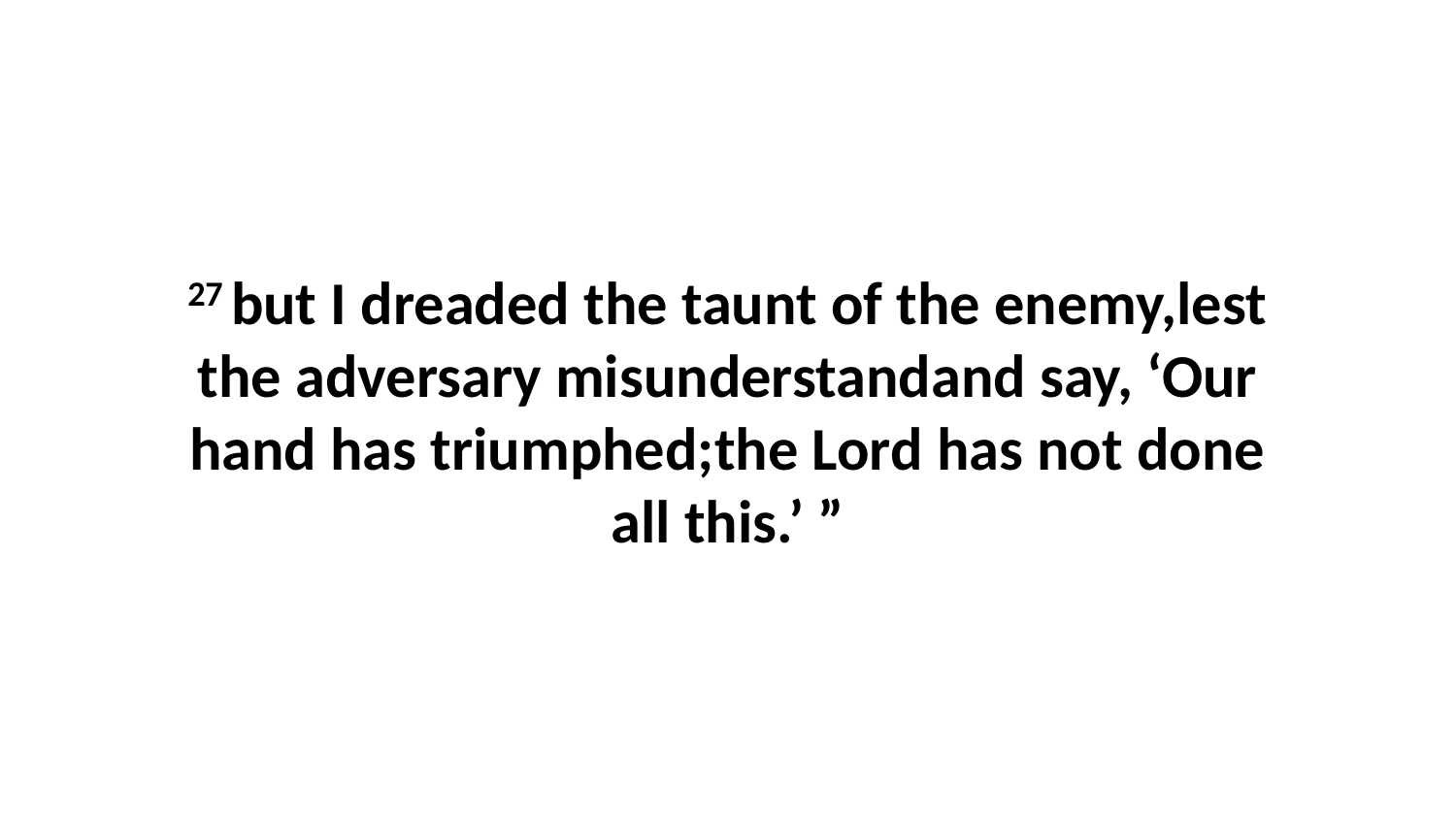

27 but I dreaded the taunt of the enemy,lest the adversary misunderstandand say, ‘Our hand has triumphed;the Lord has not done all this.’ ”